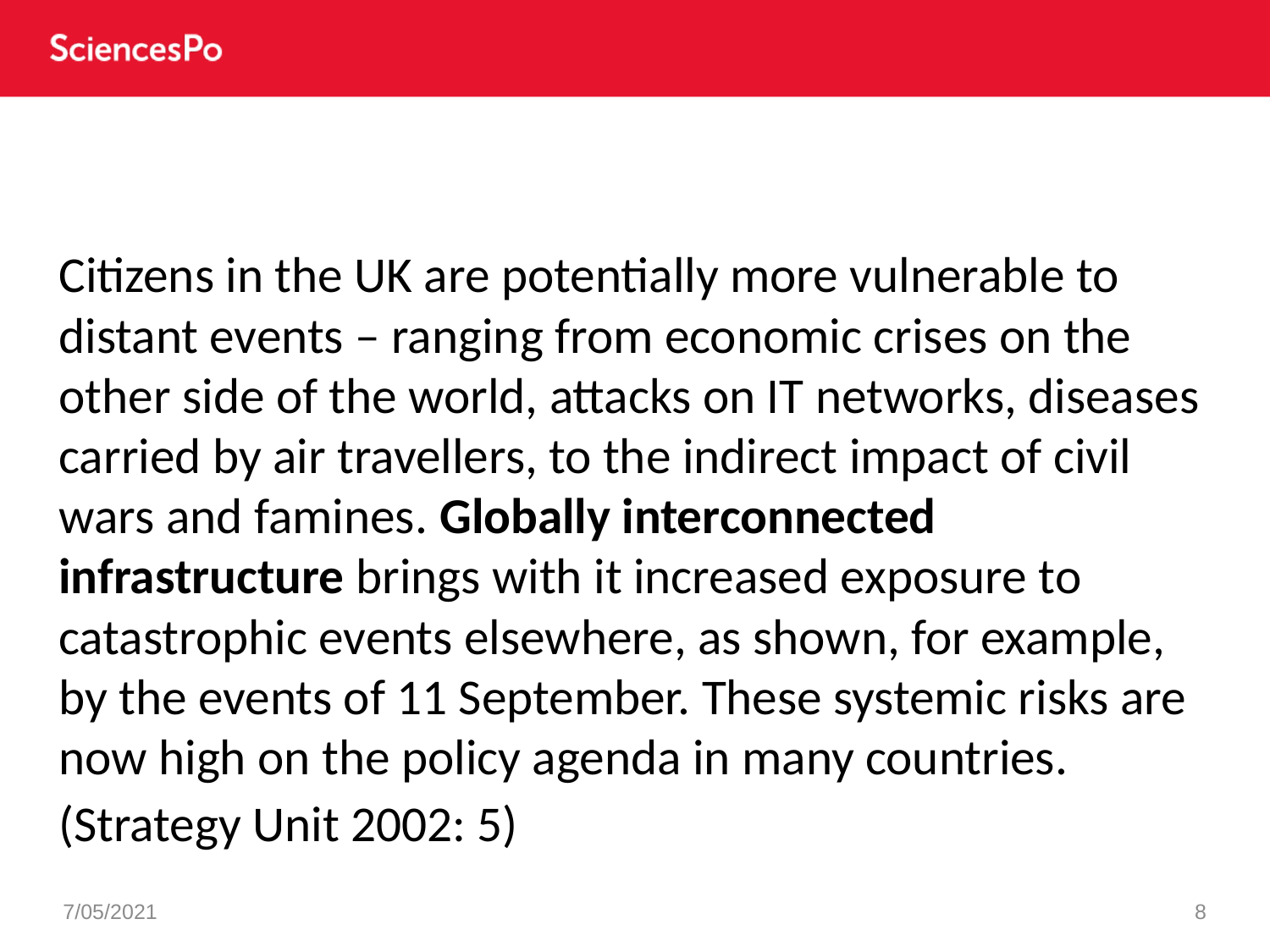

Citizens in the UK are potentially more vulnerable to distant events – ranging from economic crises on the other side of the world, attacks on IT networks, diseases carried by air travellers, to the indirect impact of civil wars and famines. Globally interconnected infrastructure brings with it increased exposure to catastrophic events elsewhere, as shown, for example, by the events of 11 September. These systemic risks are now high on the policy agenda in many countries.
(Strategy Unit 2002: 5)
7/05/2021
8